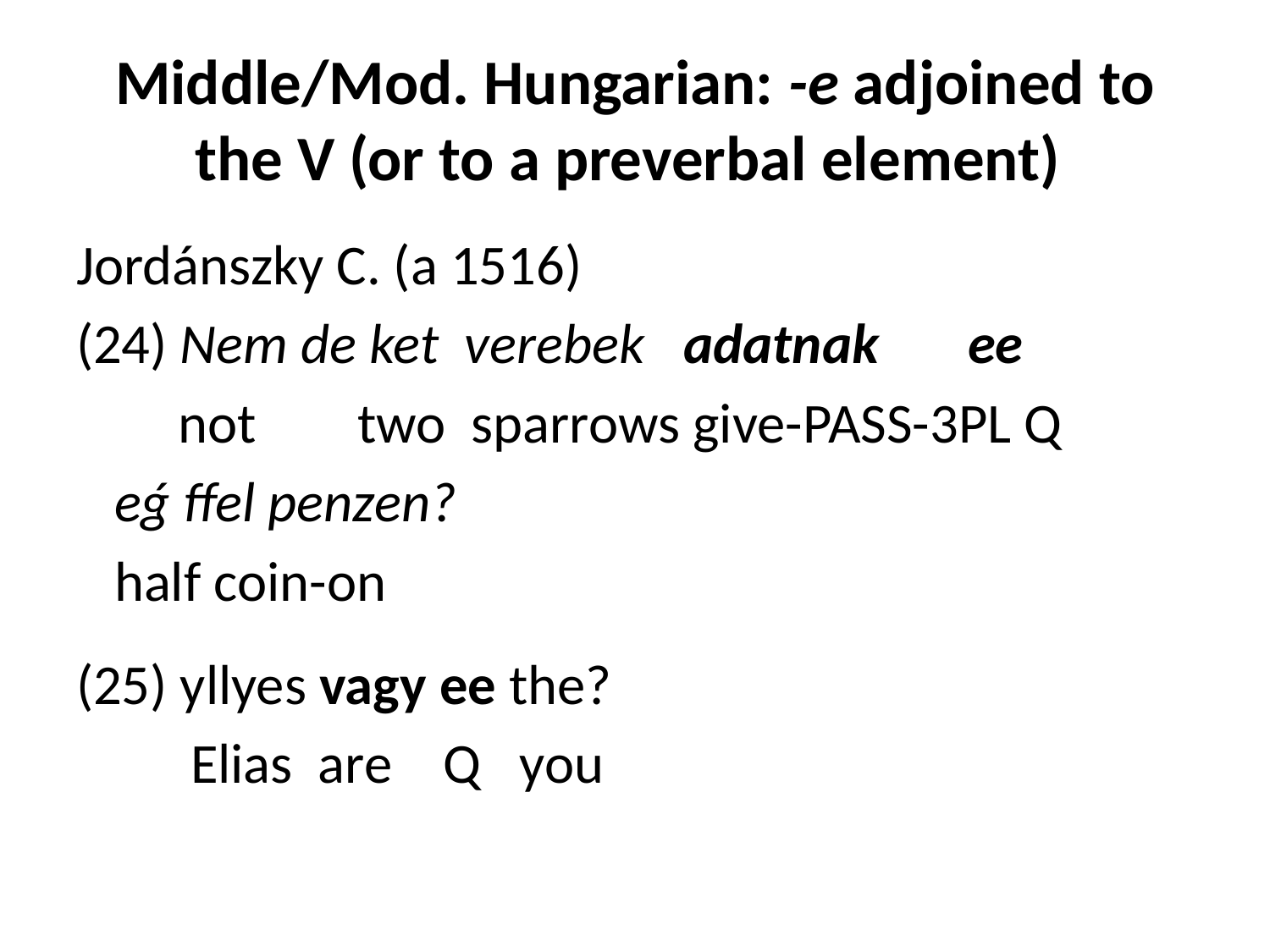

# Middle/Mod. Hungarian: -e adjoined to the V (or to a preverbal element)
Jordánszky C. (a 1516)
(24) Nem de ket  verebek   adatnak       ee
        not        two  sparrows give-pass-3pl q
   eǵ ffel penzen?
   half coin-on

(25) yllyes vagy ee the?
         Elias  are    q   you